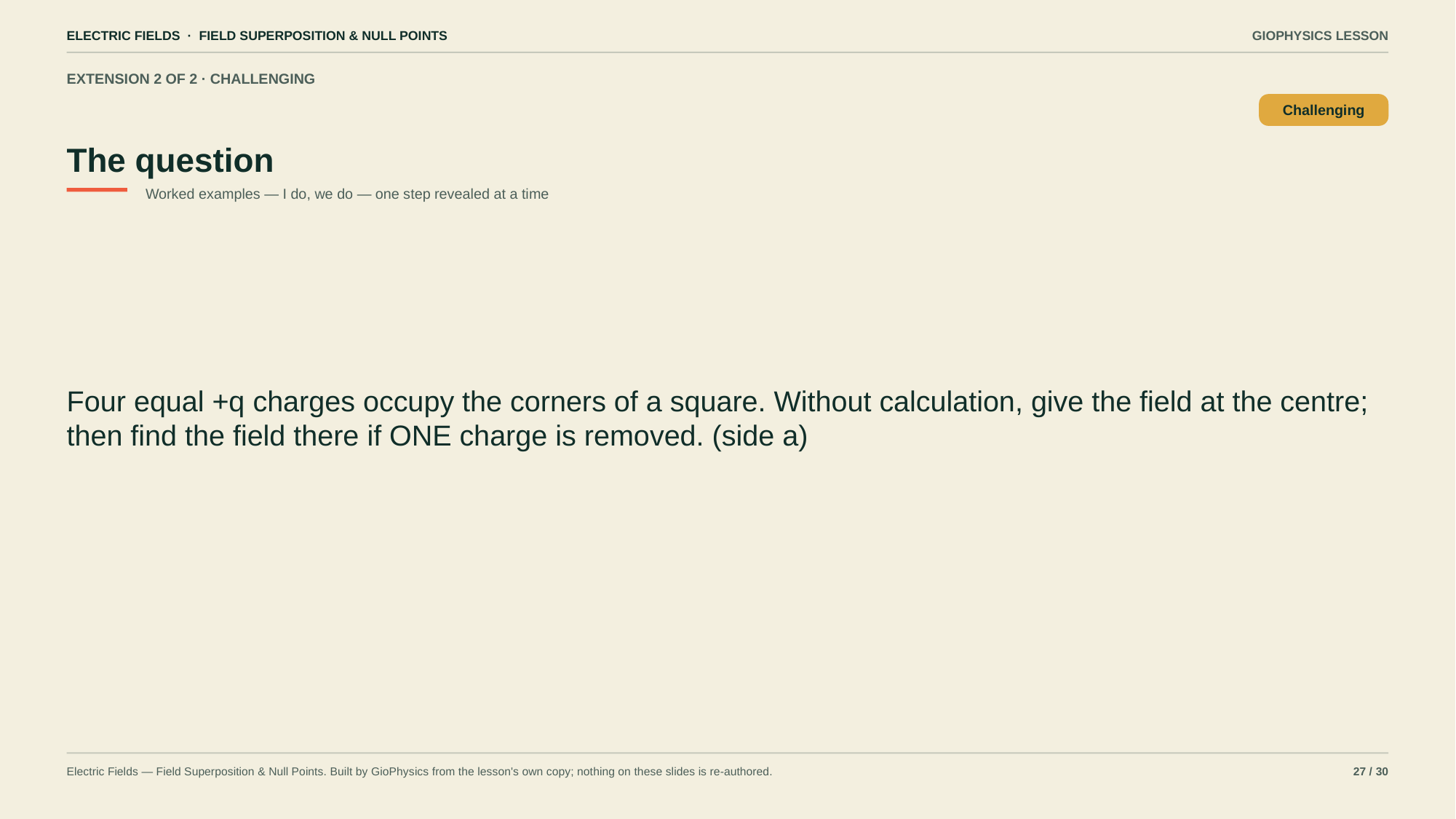

ELECTRIC FIELDS  ·  FIELD SUPERPOSITION & NULL POINTS
GIOPHYSICS LESSON

EXTENSION 2 OF 2 · CHALLENGING
The question

Challenging
Worked examples — I do, we do — one step revealed at a time

Four equal +q charges occupy the corners of a square. Without calculation, give the field at the centre; then find the field there if ONE charge is removed. (side a)

Electric Fields — Field Superposition & Null Points. Built by GioPhysics from the lesson's own copy; nothing on these slides is re-authored.
27 / 30